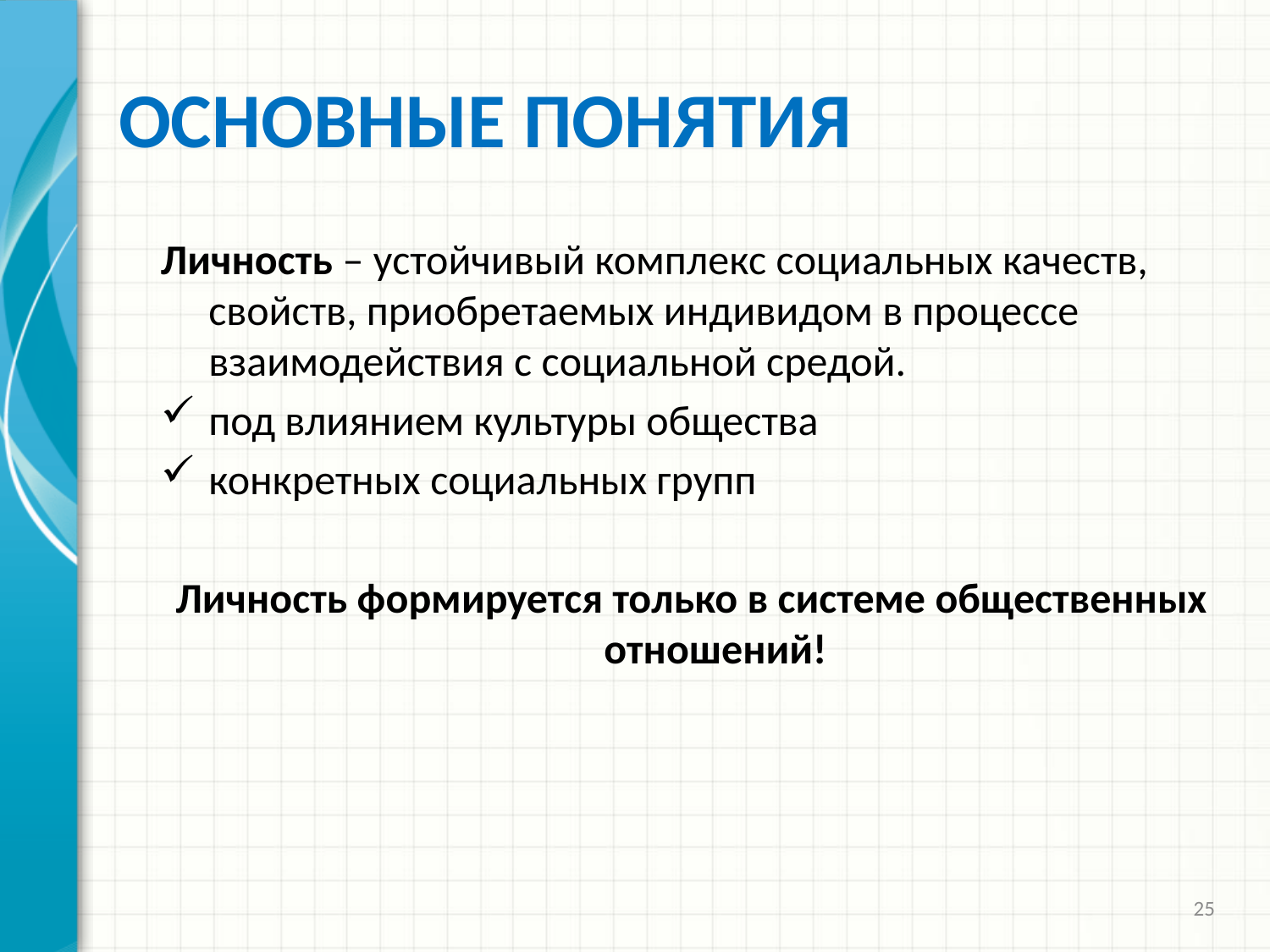

# ОСНОВНЫЕ ПОНЯТИЯ
Личность – устойчивый комплекс социальных качеств, свойств, приобретаемых индивидом в процессе взаимодействия с социальной средой.
под влиянием культуры общества
конкретных социальных групп

Личность формируется только в системе общественных отношений!
25